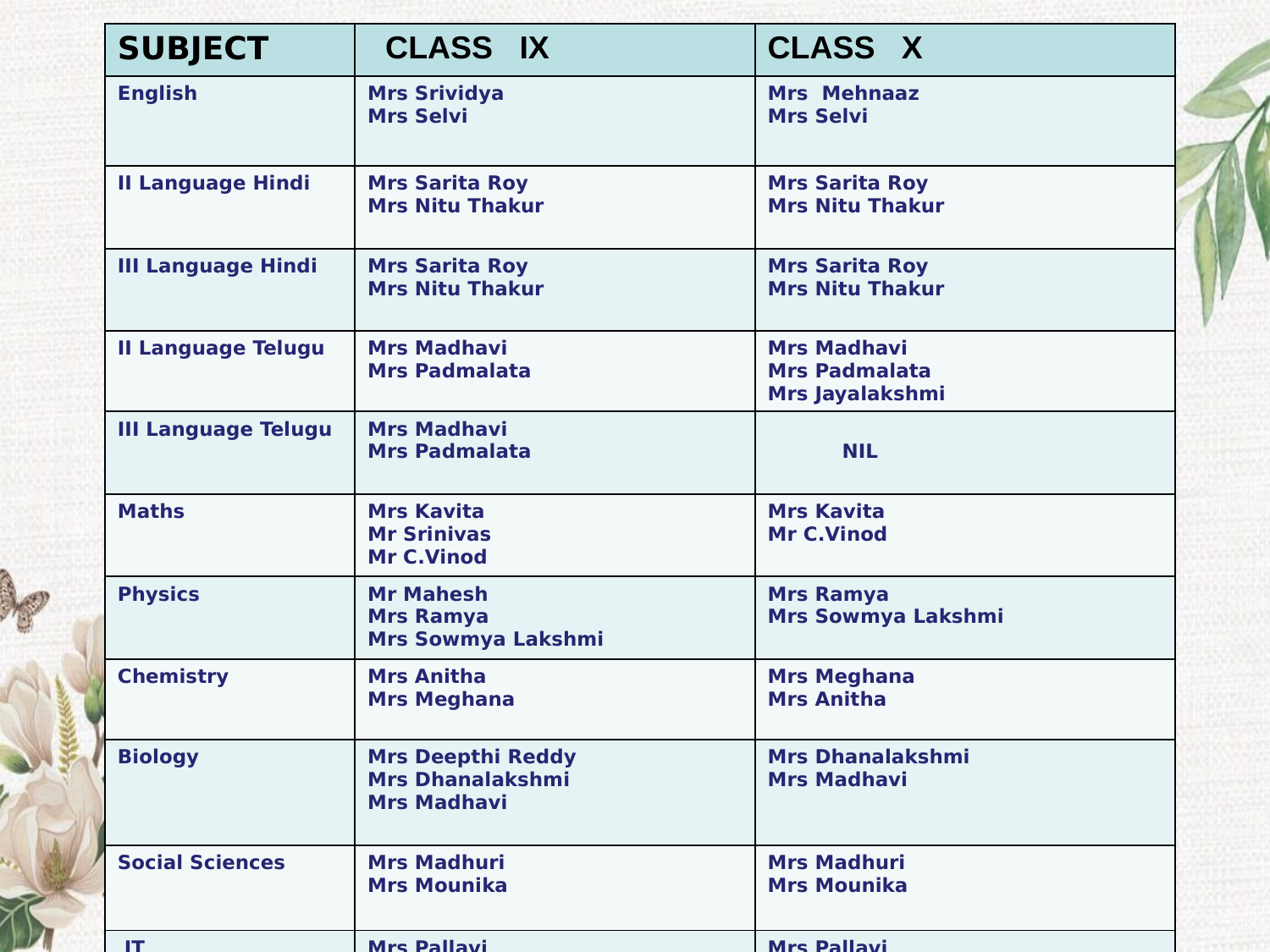

| SUBJECT | CLASS IX | CLASS X |
| --- | --- | --- |
| English | Mrs Srividya Mrs Selvi | Mrs Mehnaaz Mrs Selvi |
| II Language Hindi | Mrs Sarita Roy Mrs Nitu Thakur | Mrs Sarita Roy Mrs Nitu Thakur |
| III Language Hindi | Mrs Sarita Roy Mrs Nitu Thakur | Mrs Sarita Roy Mrs Nitu Thakur |
| II Language Telugu | Mrs Madhavi Mrs Padmalata | Mrs Madhavi Mrs Padmalata Mrs Jayalakshmi |
| III Language Telugu | Mrs Madhavi Mrs Padmalata | NIL |
| Maths | Mrs Kavita Mr Srinivas Mr C.Vinod | Mrs Kavita Mr C.Vinod |
| Physics | Mr Mahesh Mrs Ramya Mrs Sowmya Lakshmi | Mrs Ramya Mrs Sowmya Lakshmi |
| Chemistry | Mrs Anitha Mrs Meghana | Mrs Meghana Mrs Anitha |
| Biology | Mrs Deepthi Reddy Mrs Dhanalakshmi Mrs Madhavi | Mrs Dhanalakshmi Mrs Madhavi |
| Social Sciences | Mrs Madhuri Mrs Mounika | Mrs Madhuri Mrs Mounika |
| IT | Mrs Pallavi Mrs Kalpana | Mrs Pallavi |